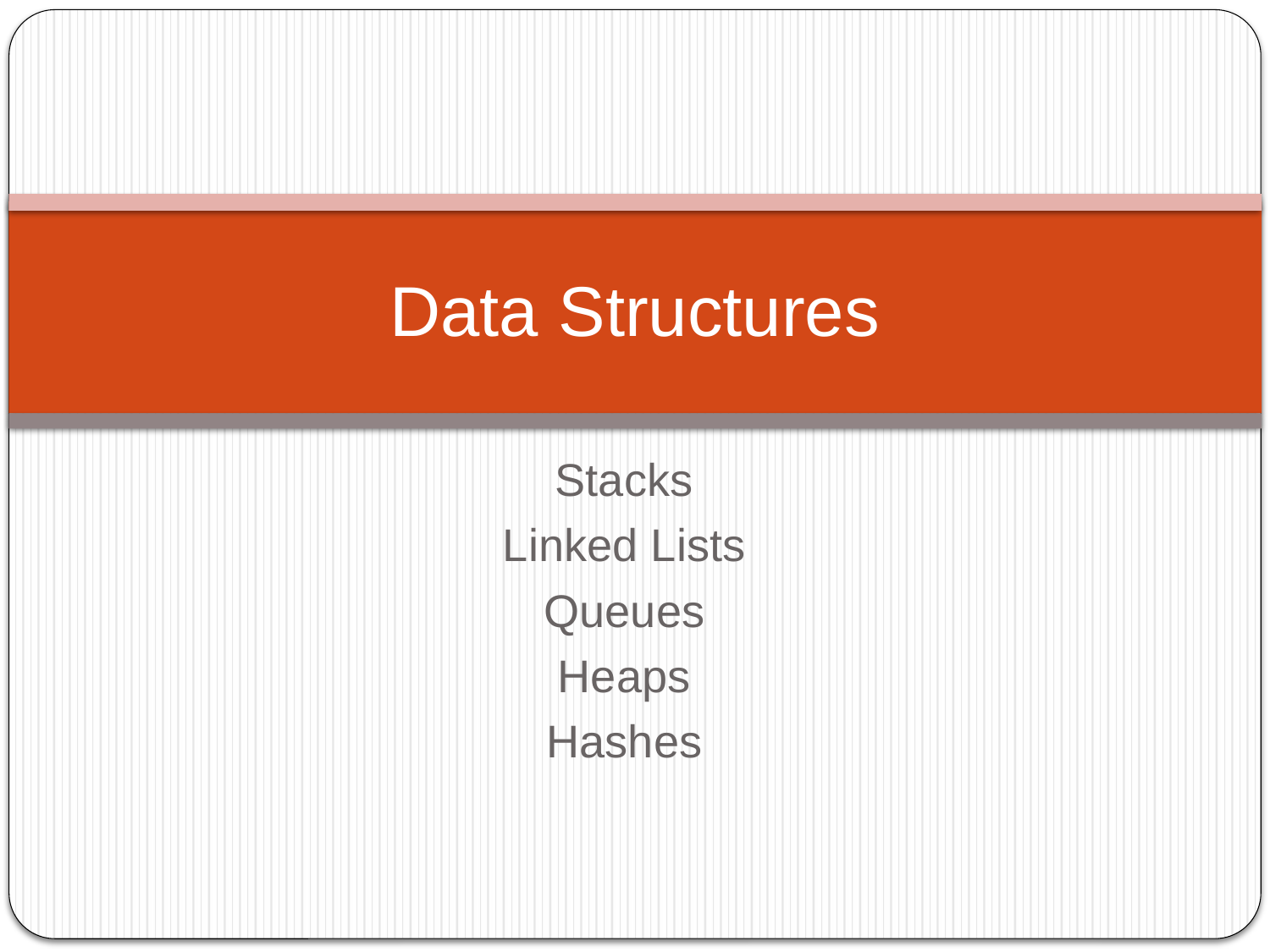

# Data Structures
Stacks
Linked Lists
Queues
Heaps
Hashes